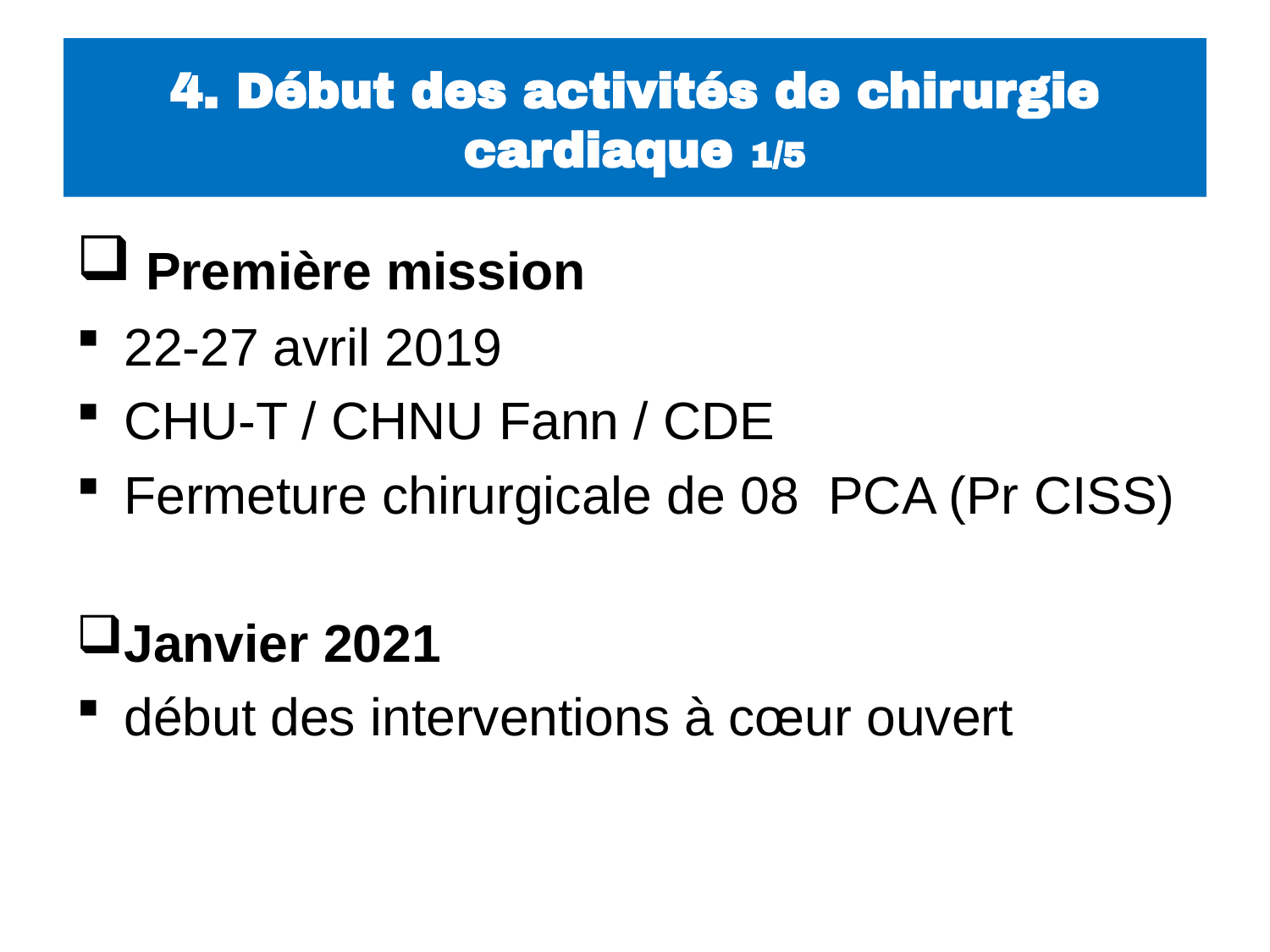

# 4. Début des activités de chirurgie cardiaque 1/5
 Première mission
22-27 avril 2019
CHU-T / CHNU Fann / CDE
Fermeture chirurgicale de 08  PCA (Pr CISS)

Janvier 2021
début des interventions à cœur ouvert